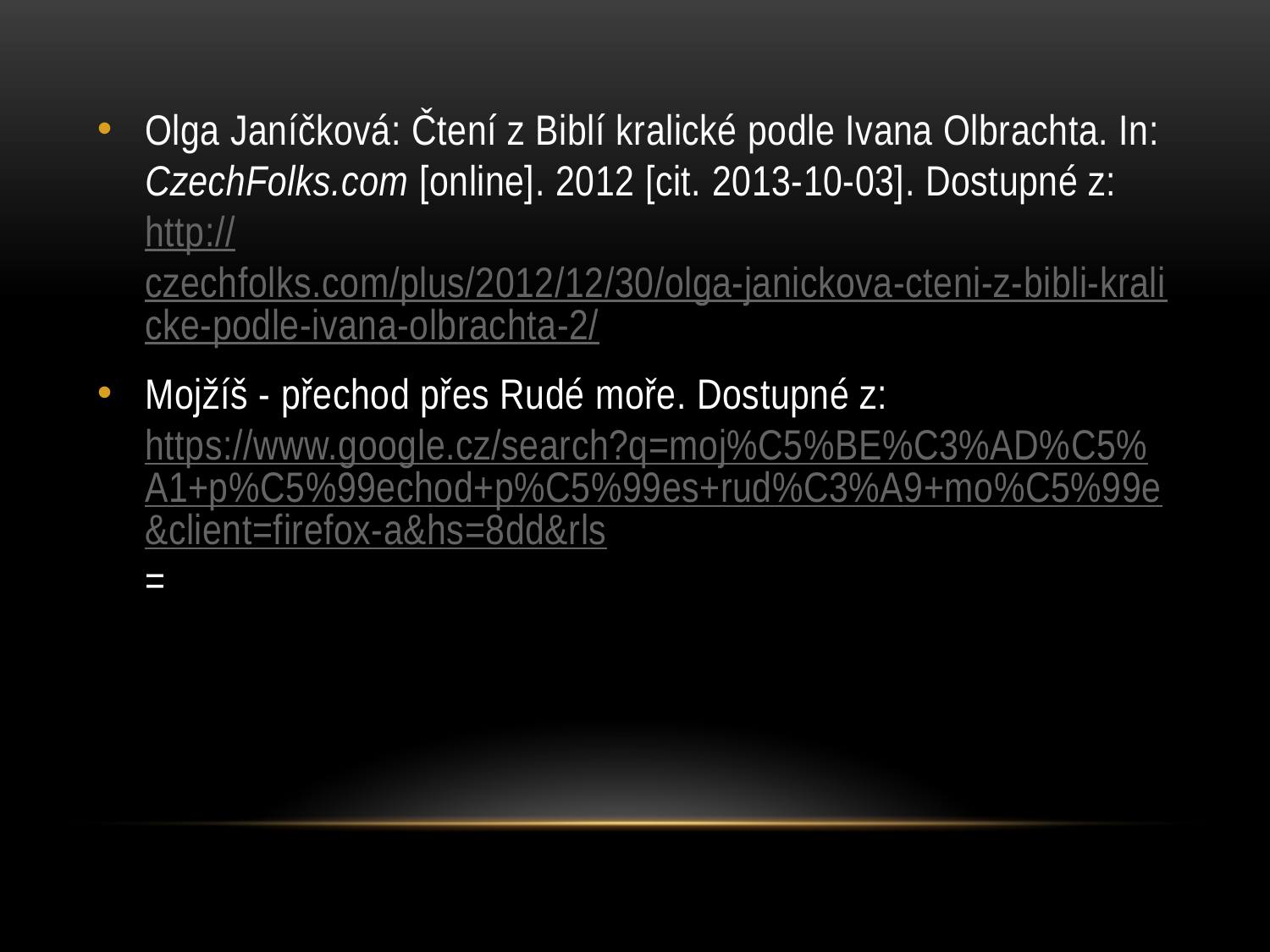

Olga Janíčková: Čtení z Biblí kralické podle Ivana Olbrachta. In: CzechFolks.com [online]. 2012 [cit. 2013-10-03]. Dostupné z: http://czechfolks.com/plus/2012/12/30/olga-janickova-cteni-z-bibli-kralicke-podle-ivana-olbrachta-2/
Mojžíš - přechod přes Rudé moře. Dostupné z: https://www.google.cz/search?q=moj%C5%BE%C3%AD%C5%A1+p%C5%99echod+p%C5%99es+rud%C3%A9+mo%C5%99e&client=firefox-a&hs=8dd&rls=